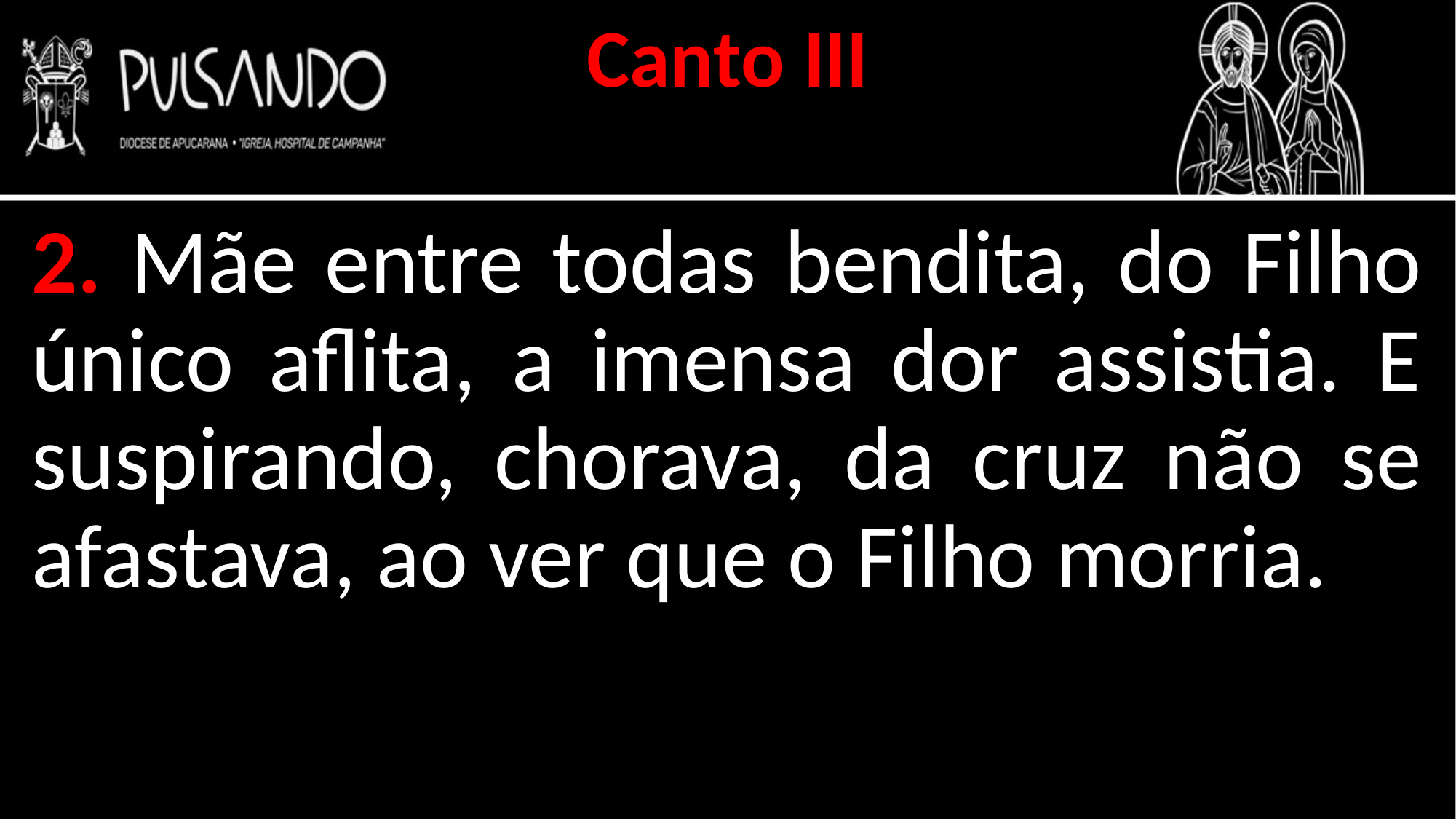

Canto III
2. Mãe entre todas bendita, do Filho único aflita, a imensa dor assistia. E suspirando, chorava, da cruz não se afastava, ao ver que o Filho morria.